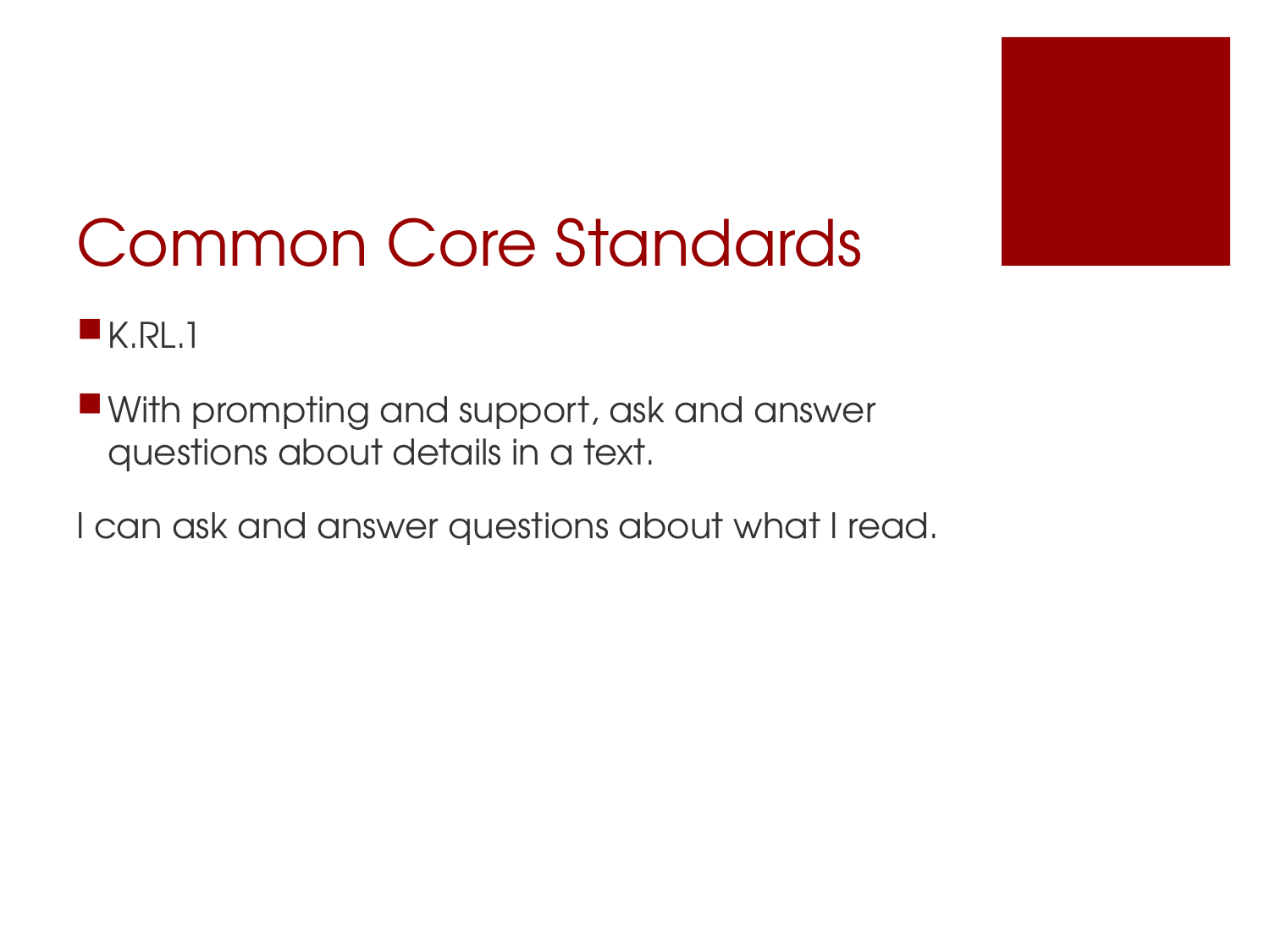

# Common Core Standards
K.RL.1
With prompting and support, ask and answer questions about details in a text.
I can ask and answer questions about what I read.